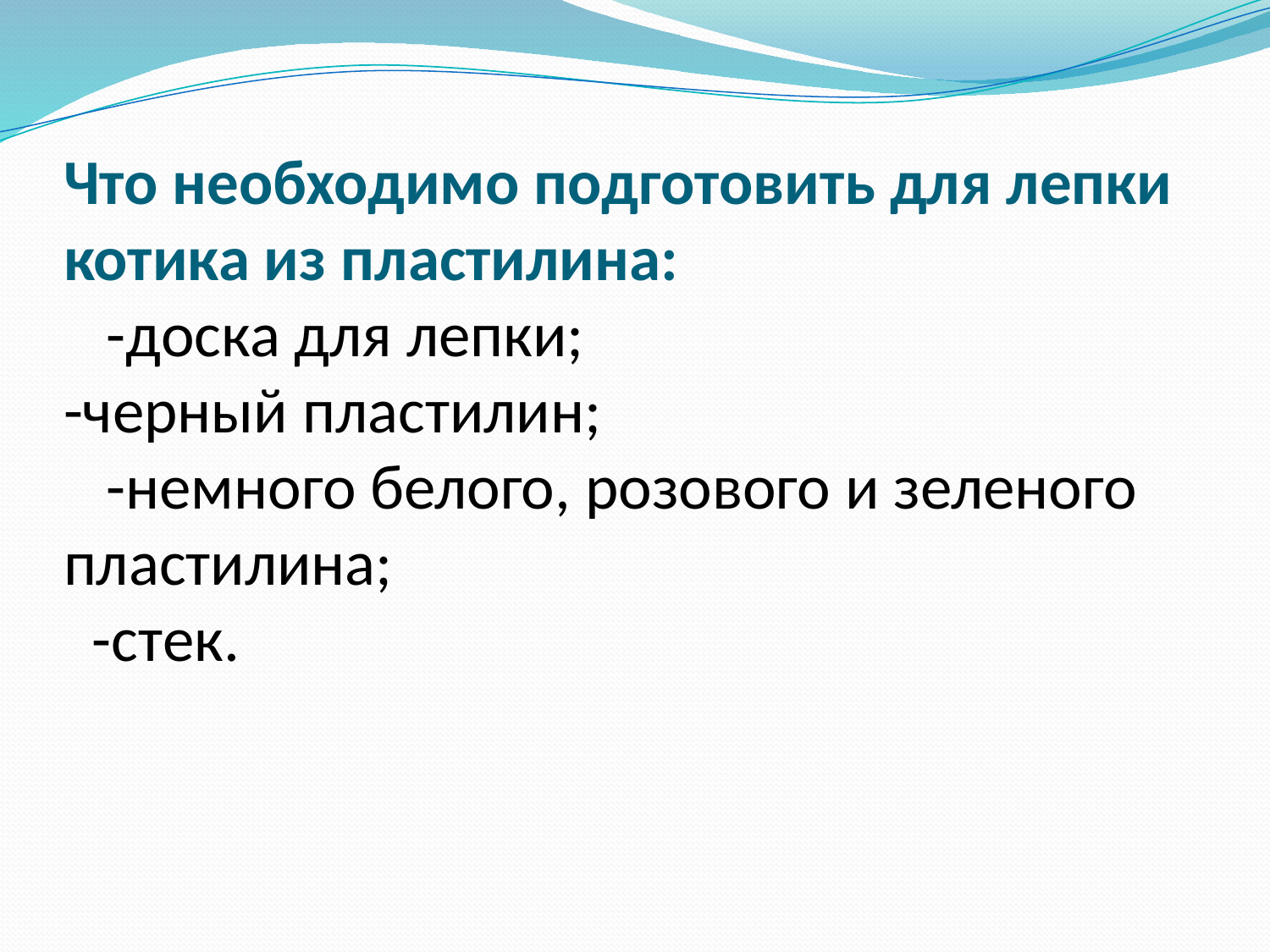

# Что необходимо подготовить для лепки котика из пластилина: -доска для лепки; -черный пластилин; -немного белого, розового и зеленого пластилина; -стек.